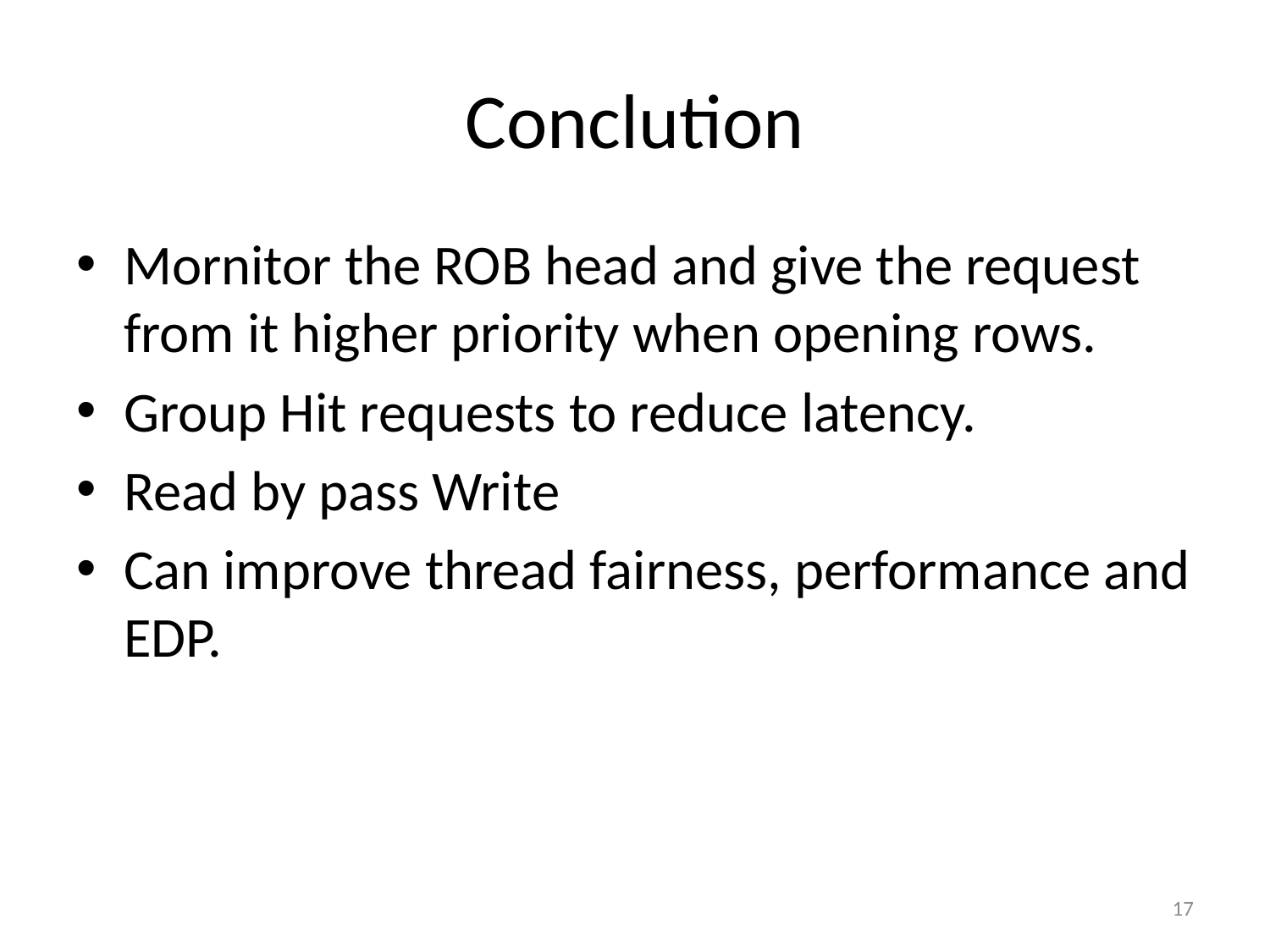

# Conclution
Mornitor the ROB head and give the request from it higher priority when opening rows.
Group Hit requests to reduce latency.
Read by pass Write
Can improve thread fairness, performance and EDP.
17